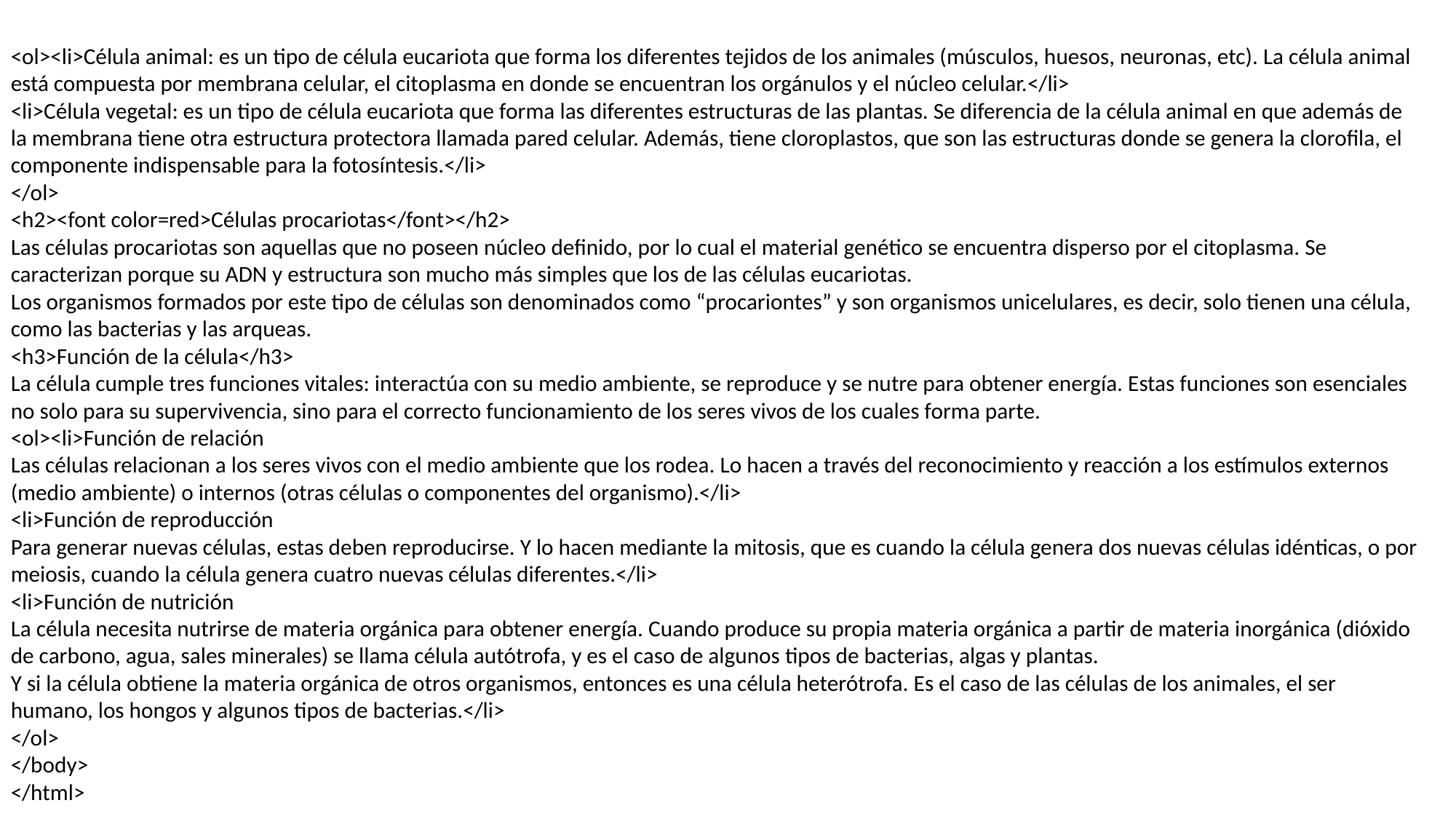

<ol><li>Célula animal: es un tipo de célula eucariota que forma los diferentes tejidos de los animales (músculos, huesos, neuronas, etc). La célula animal está compuesta por membrana celular, el citoplasma en donde se encuentran los orgánulos y el núcleo celular.</li>
<li>Célula vegetal: es un tipo de célula eucariota que forma las diferentes estructuras de las plantas. Se diferencia de la célula animal en que además de la membrana tiene otra estructura protectora llamada pared celular. Además, tiene cloroplastos, que son las estructuras donde se genera la clorofila, el componente indispensable para la fotosíntesis.</li>
</ol>
<h2><font color=red>Células procariotas</font></h2>
Las células procariotas son aquellas que no poseen núcleo definido, por lo cual el material genético se encuentra disperso por el citoplasma. Se caracterizan porque su ADN y estructura son mucho más simples que los de las células eucariotas.
Los organismos formados por este tipo de células son denominados como “procariontes” y son organismos unicelulares, es decir, solo tienen una célula, como las bacterias y las arqueas.
<h3>Función de la célula</h3>
La célula cumple tres funciones vitales: interactúa con su medio ambiente, se reproduce y se nutre para obtener energía. Estas funciones son esenciales no solo para su supervivencia, sino para el correcto funcionamiento de los seres vivos de los cuales forma parte.
<ol><li>Función de relación
Las células relacionan a los seres vivos con el medio ambiente que los rodea. Lo hacen a través del reconocimiento y reacción a los estímulos externos (medio ambiente) o internos (otras células o componentes del organismo).</li>
<li>Función de reproducción
Para generar nuevas células, estas deben reproducirse. Y lo hacen mediante la mitosis, que es cuando la célula genera dos nuevas células idénticas, o por meiosis, cuando la célula genera cuatro nuevas células diferentes.</li>
<li>Función de nutrición
La célula necesita nutrirse de materia orgánica para obtener energía. Cuando produce su propia materia orgánica a partir de materia inorgánica (dióxido de carbono, agua, sales minerales) se llama célula autótrofa, y es el caso de algunos tipos de bacterias, algas y plantas.
Y si la célula obtiene la materia orgánica de otros organismos, entonces es una célula heterótrofa. Es el caso de las células de los animales, el ser humano, los hongos y algunos tipos de bacterias.</li>
</ol>
</body>
</html>